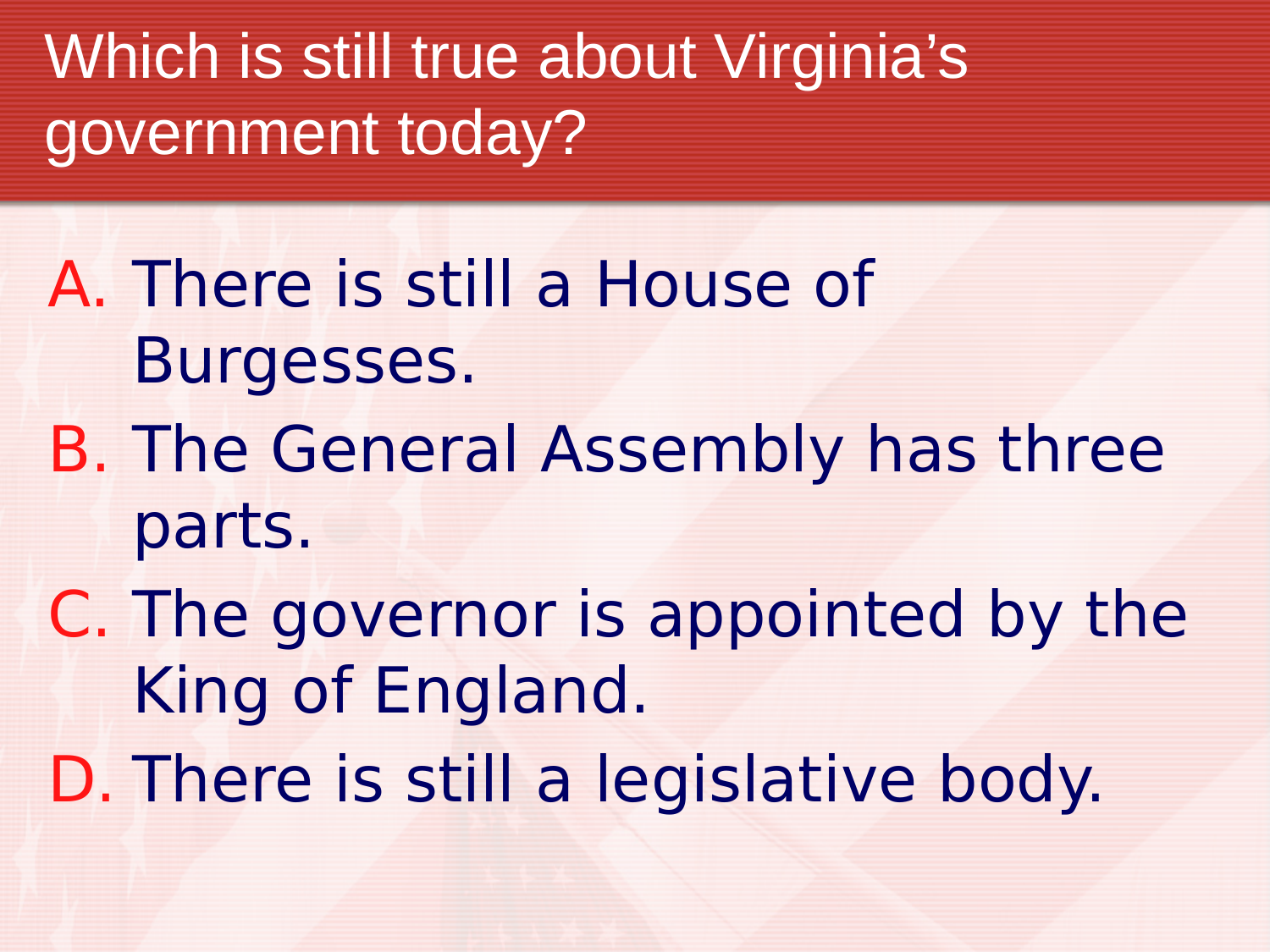

# Which is still true about Virginia’s government today?
There is still a House of Burgesses.
The General Assembly has three parts.
The governor is appointed by the King of England.
There is still a legislative body.